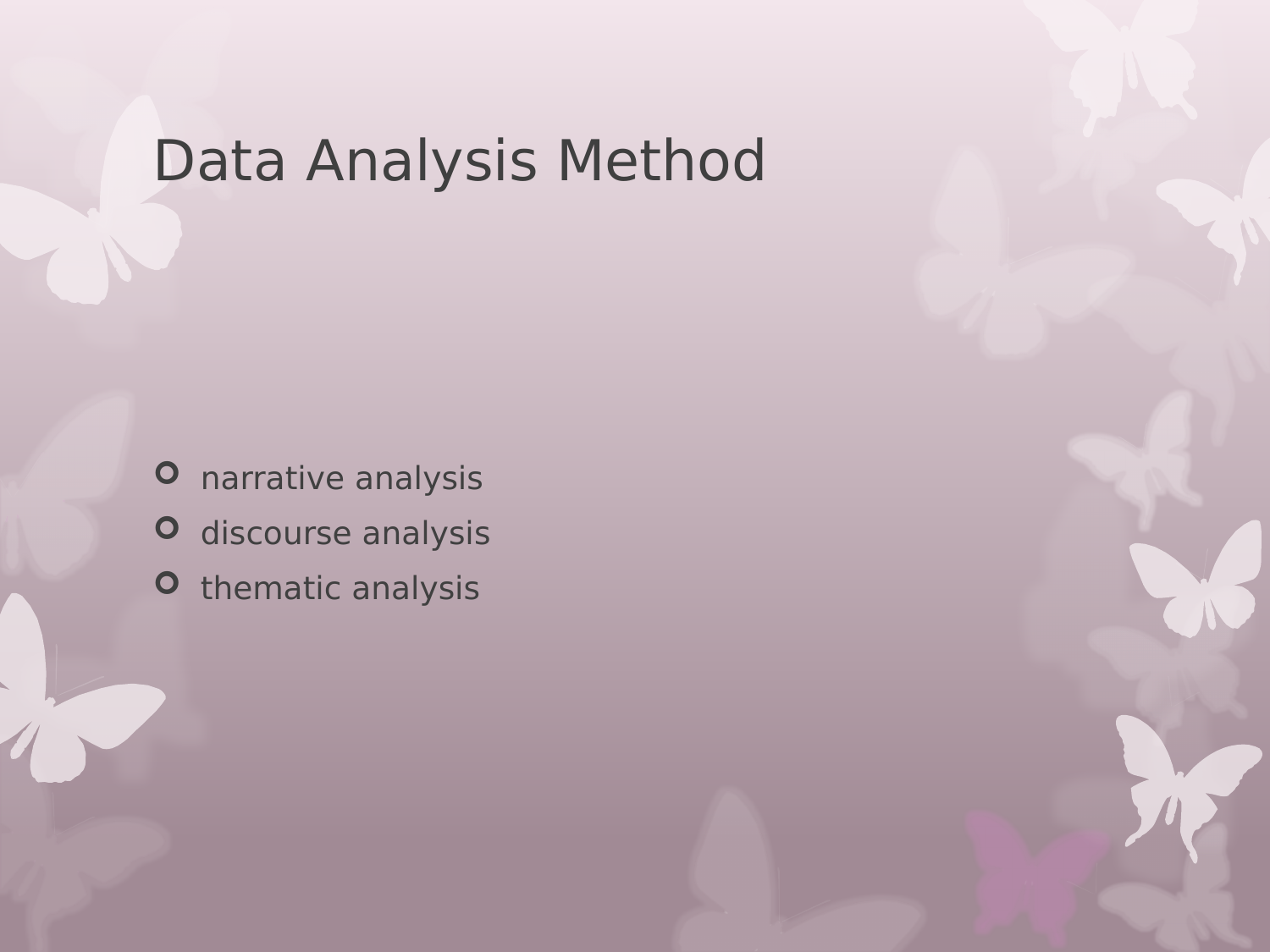

# Data Analysis Method
narrative analysis
discourse analysis
thematic analysis